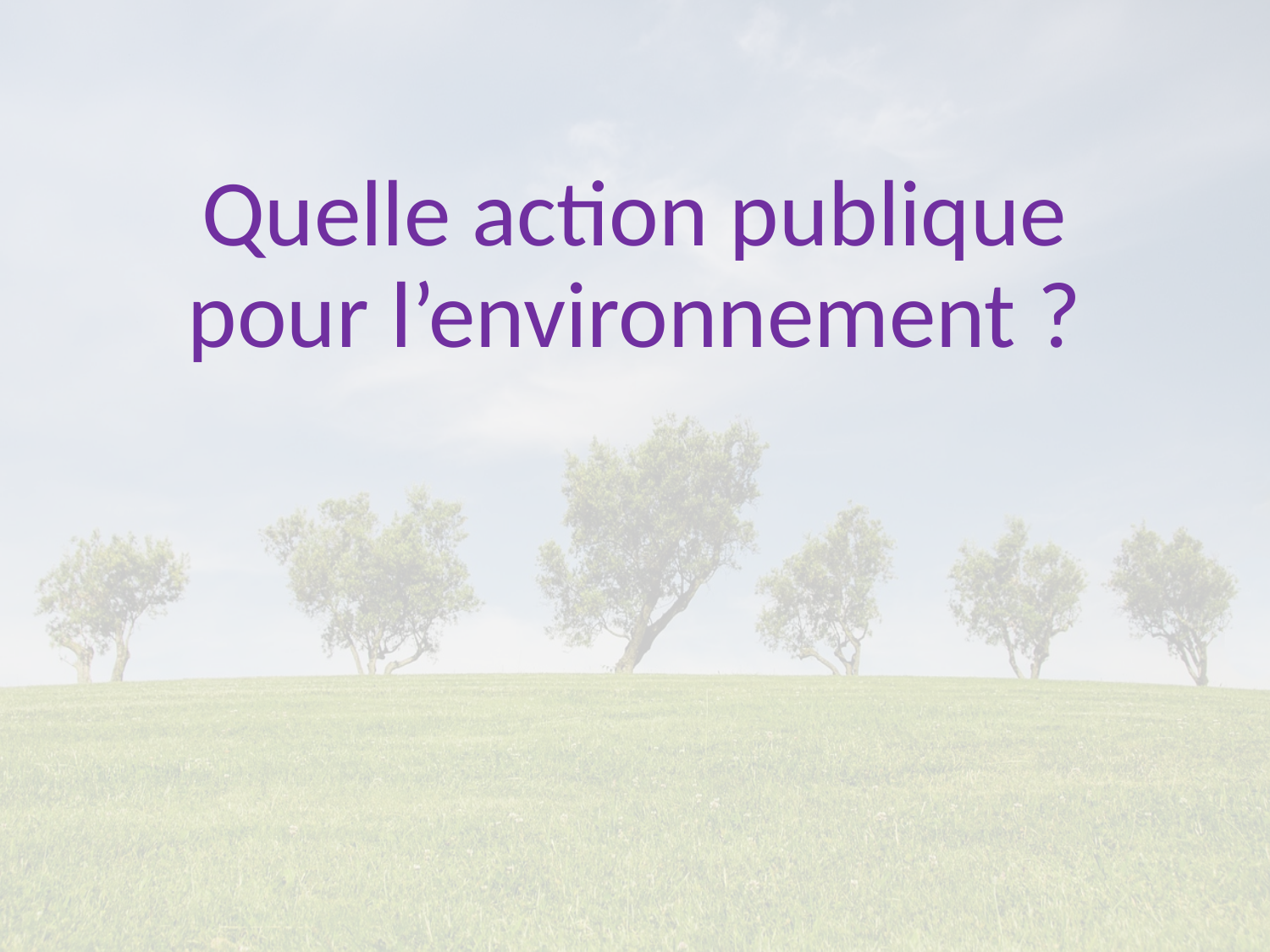

# Quelle action publique pour l’environnement ?